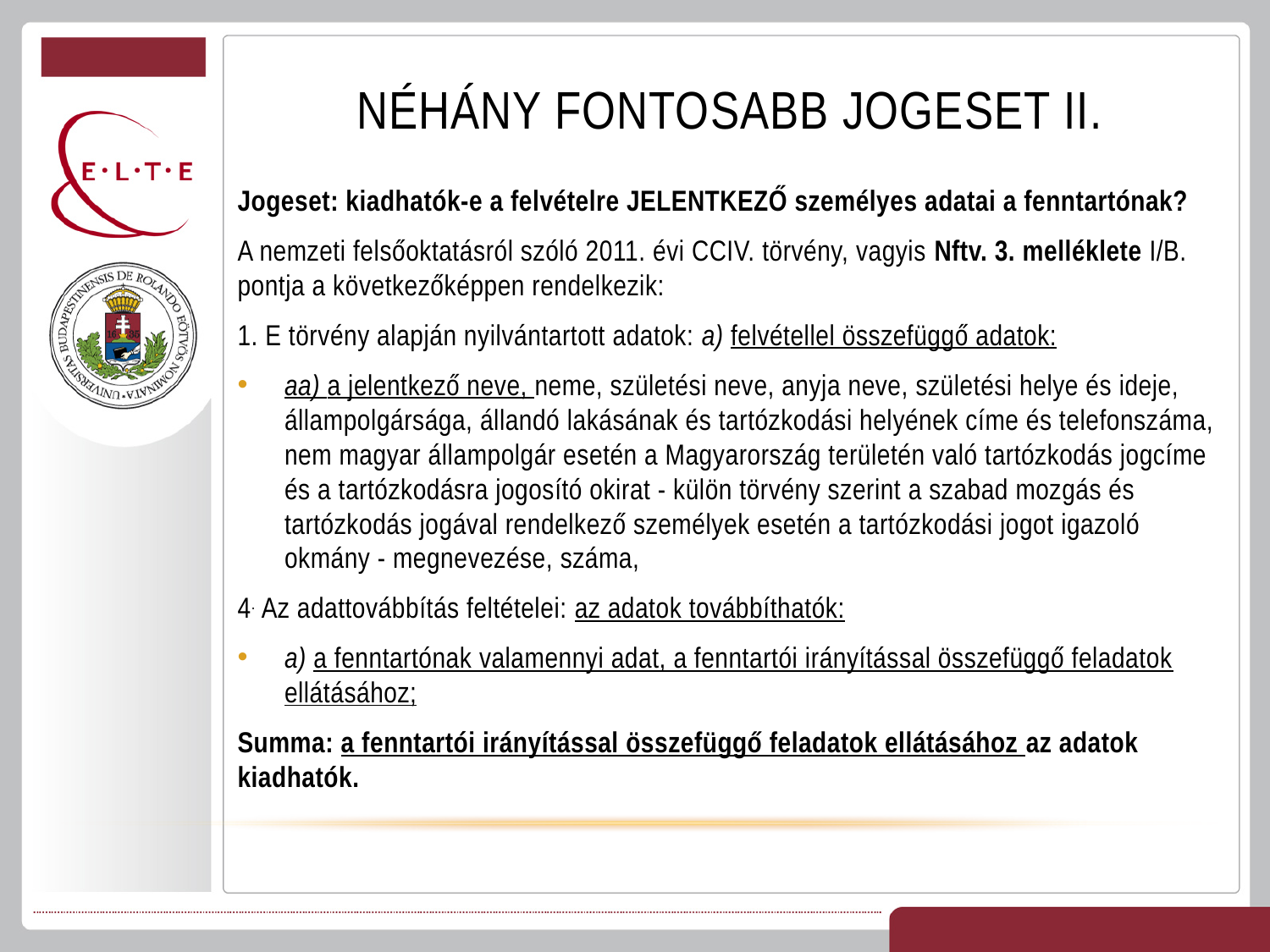

# NÉHÁNY FONTOSABB JOGESET II.
Jogeset: kiadhatók-e a felvételre JELENTKEZŐ személyes adatai a fenntartónak?
A nemzeti felsőoktatásról szóló 2011. évi CCIV. törvény, vagyis Nftv. 3. melléklete I/B. pontja a következőképpen rendelkezik:
1. E törvény alapján nyilvántartott adatok: a) felvétellel összefüggő adatok:
aa) a jelentkező neve, neme, születési neve, anyja neve, születési helye és ideje, állampolgársága, állandó lakásának és tartózkodási helyének címe és telefonszáma, nem magyar állampolgár esetén a Magyarország területén való tartózkodás jogcíme és a tartózkodásra jogosító okirat - külön törvény szerint a szabad mozgás és tartózkodás jogával rendelkező személyek esetén a tartózkodási jogot igazoló okmány - megnevezése, száma,
4. Az adattovábbítás feltételei: az adatok továbbíthatók:
a) a fenntartónak valamennyi adat, a fenntartói irányítással összefüggő feladatok ellátásához;
Summa: a fenntartói irányítással összefüggő feladatok ellátásához az adatok kiadhatók.